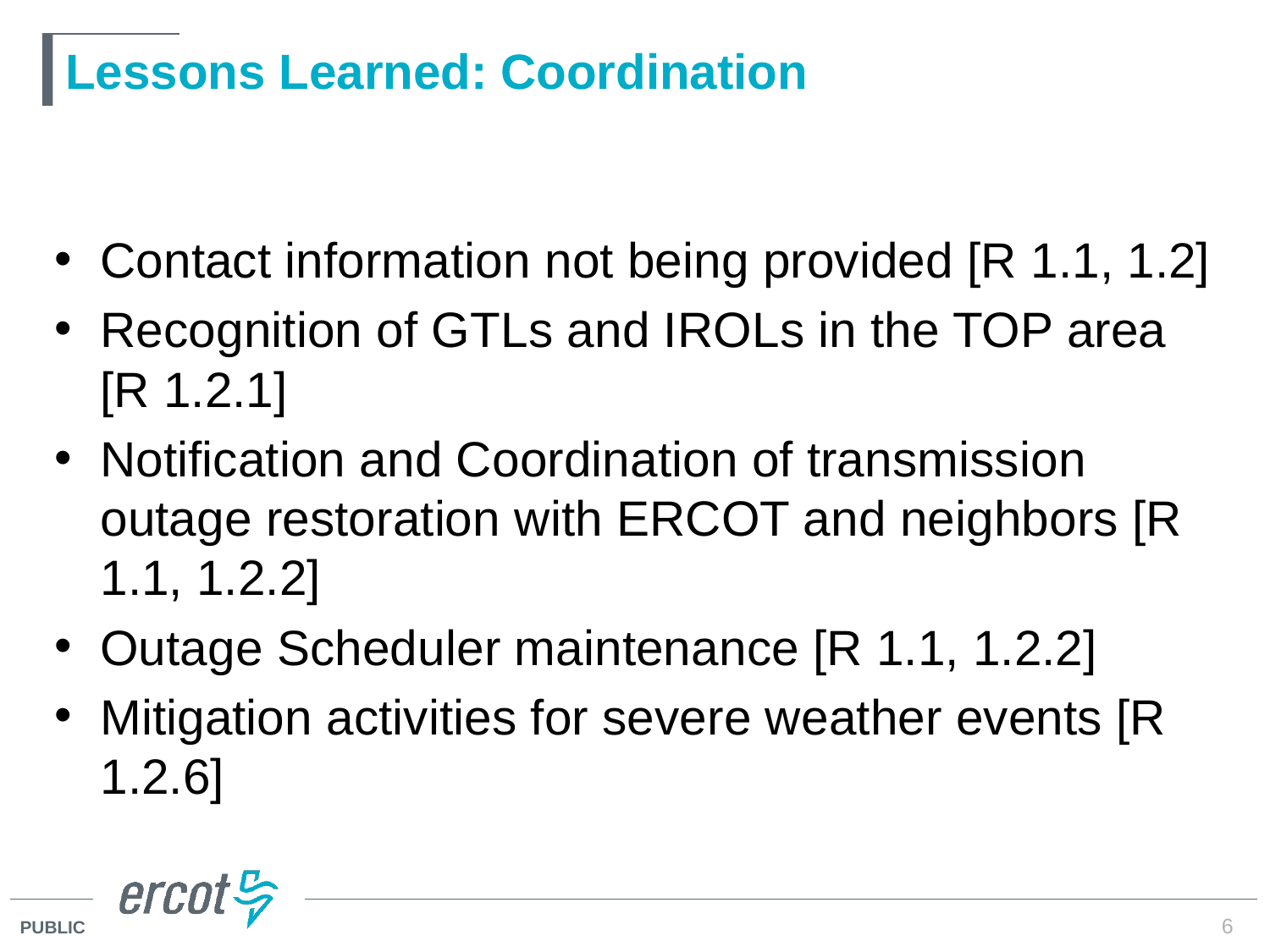

# Lessons Learned: Coordination
Contact information not being provided [R 1.1, 1.2]
Recognition of GTLs and IROLs in the TOP area [R 1.2.1]
Notification and Coordination of transmission outage restoration with ERCOT and neighbors [R 1.1, 1.2.2]
Outage Scheduler maintenance [R 1.1, 1.2.2]
Mitigation activities for severe weather events [R 1.2.6]
6